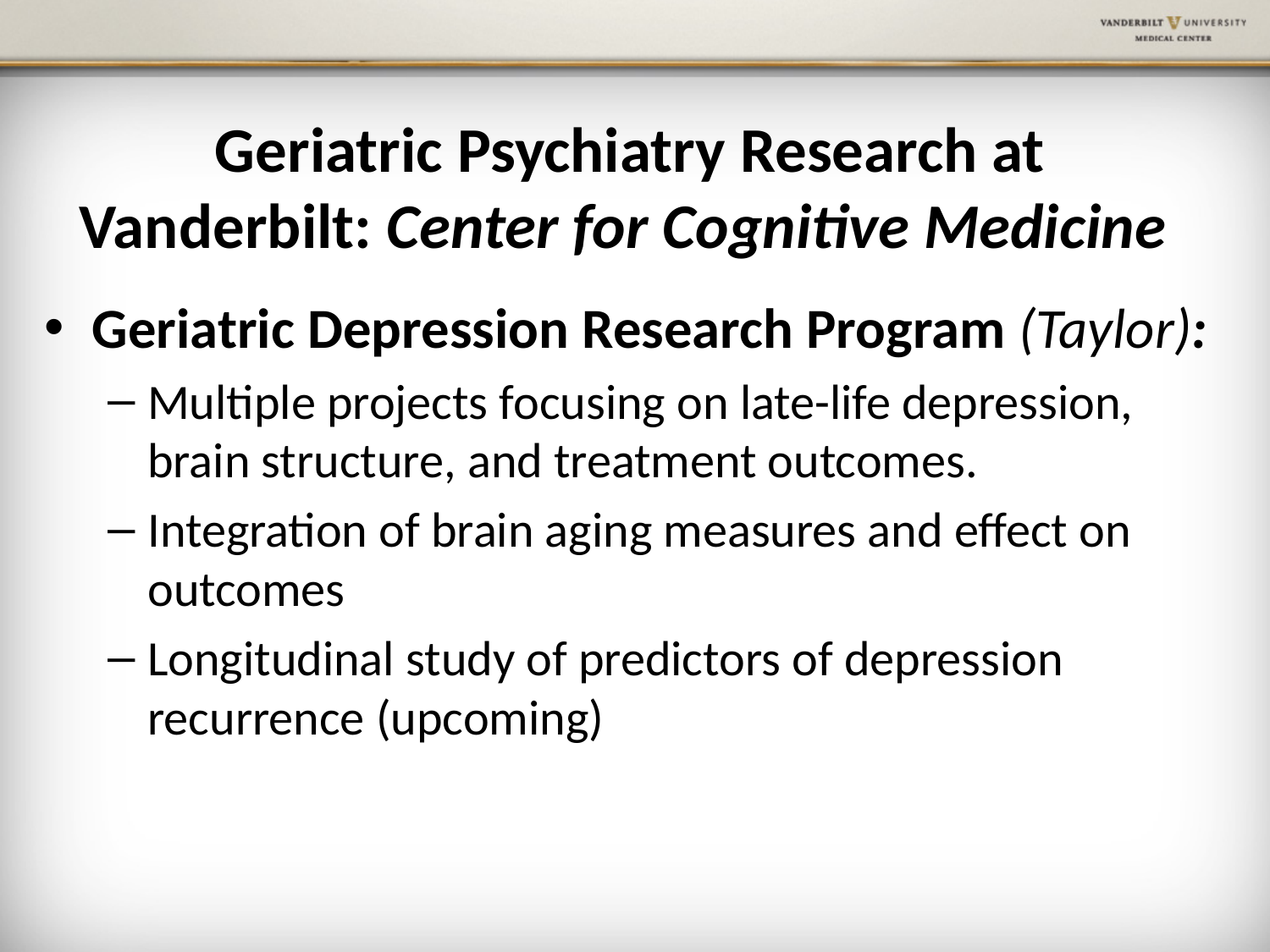

# Geriatric Psychiatry Research at Vanderbilt: Center for Cognitive Medicine
Geriatric Depression Research Program (Taylor):
Multiple projects focusing on late-life depression, brain structure, and treatment outcomes.
Integration of brain aging measures and effect on outcomes
Longitudinal study of predictors of depression recurrence (upcoming)